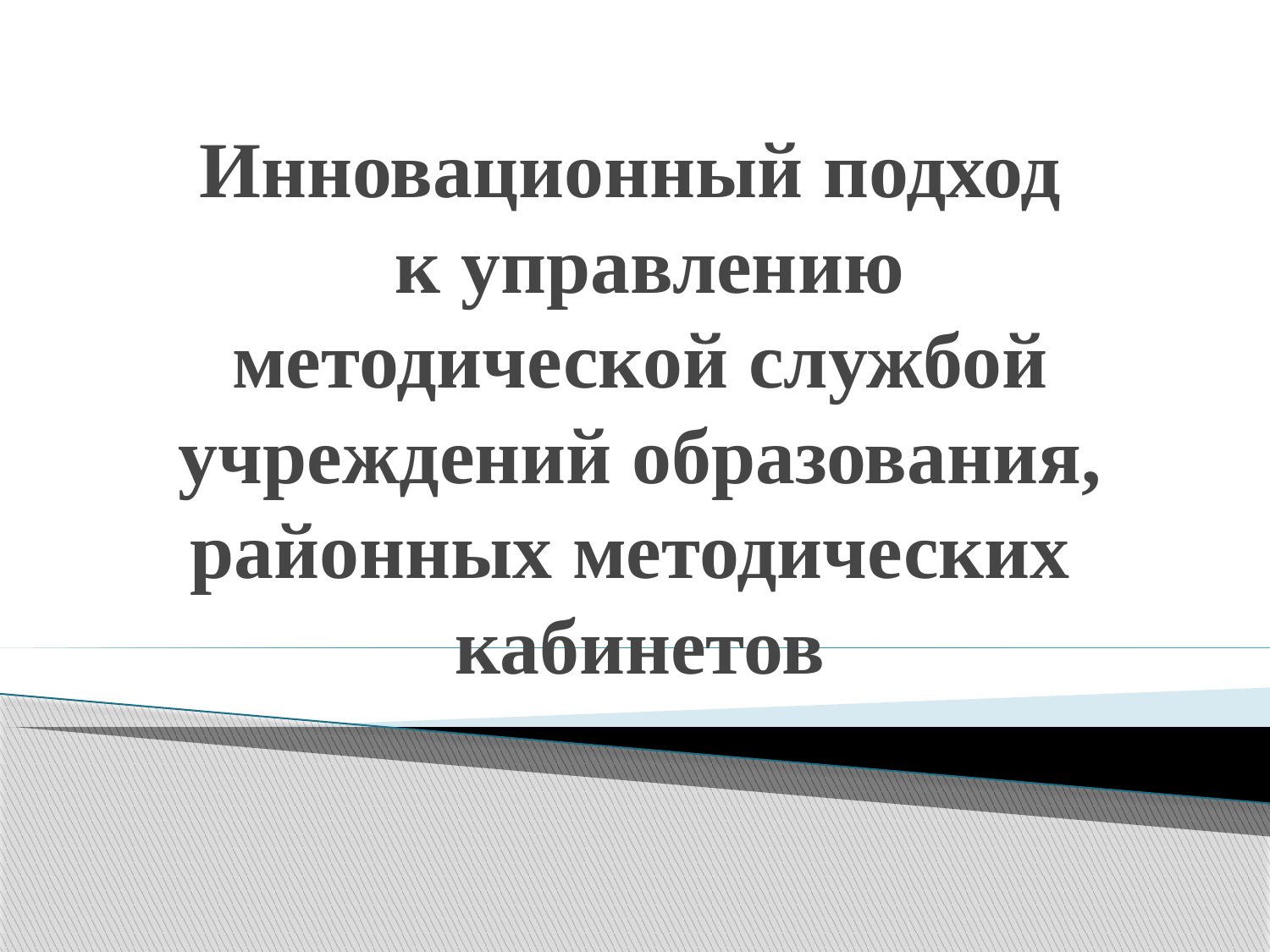

# Инновационный подход к управлению методической службой учреждений образования, районных методических  кабинетов